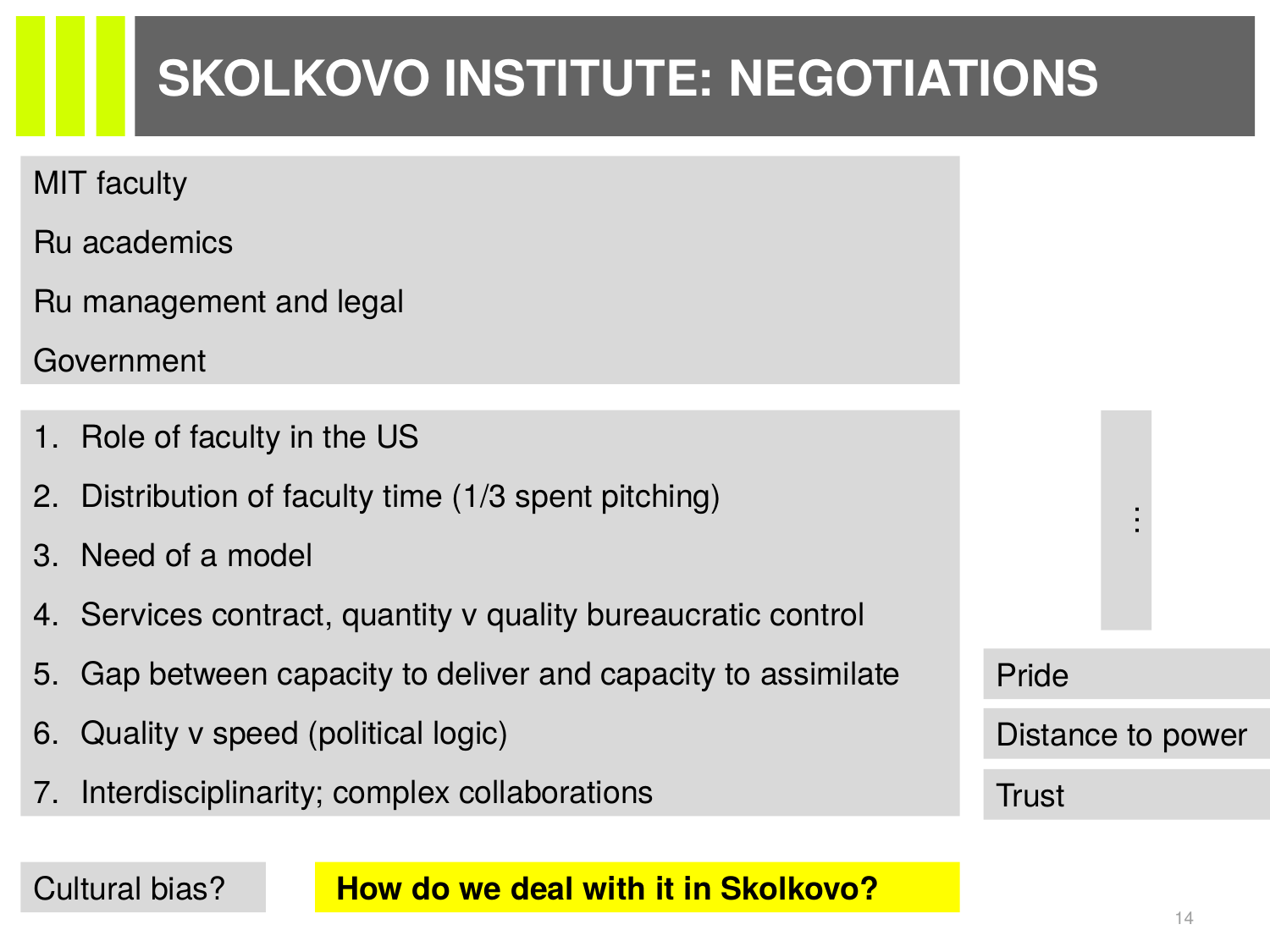

# Skolkovo Institute: negotiations
MIT faculty
Ru academics
Ru management and legal
Government
Role of faculty in the US
Distribution of faculty time (1/3 spent pitching)
Need of a model
Services contract, quantity v quality bureaucratic control
Gap between capacity to deliver and capacity to assimilate
Quality v speed (political logic)
Interdisciplinarity; complex collaborations
…
Pride
Distance to power
Trust
Cultural bias?
 How do we deal with it in Skolkovo?
14